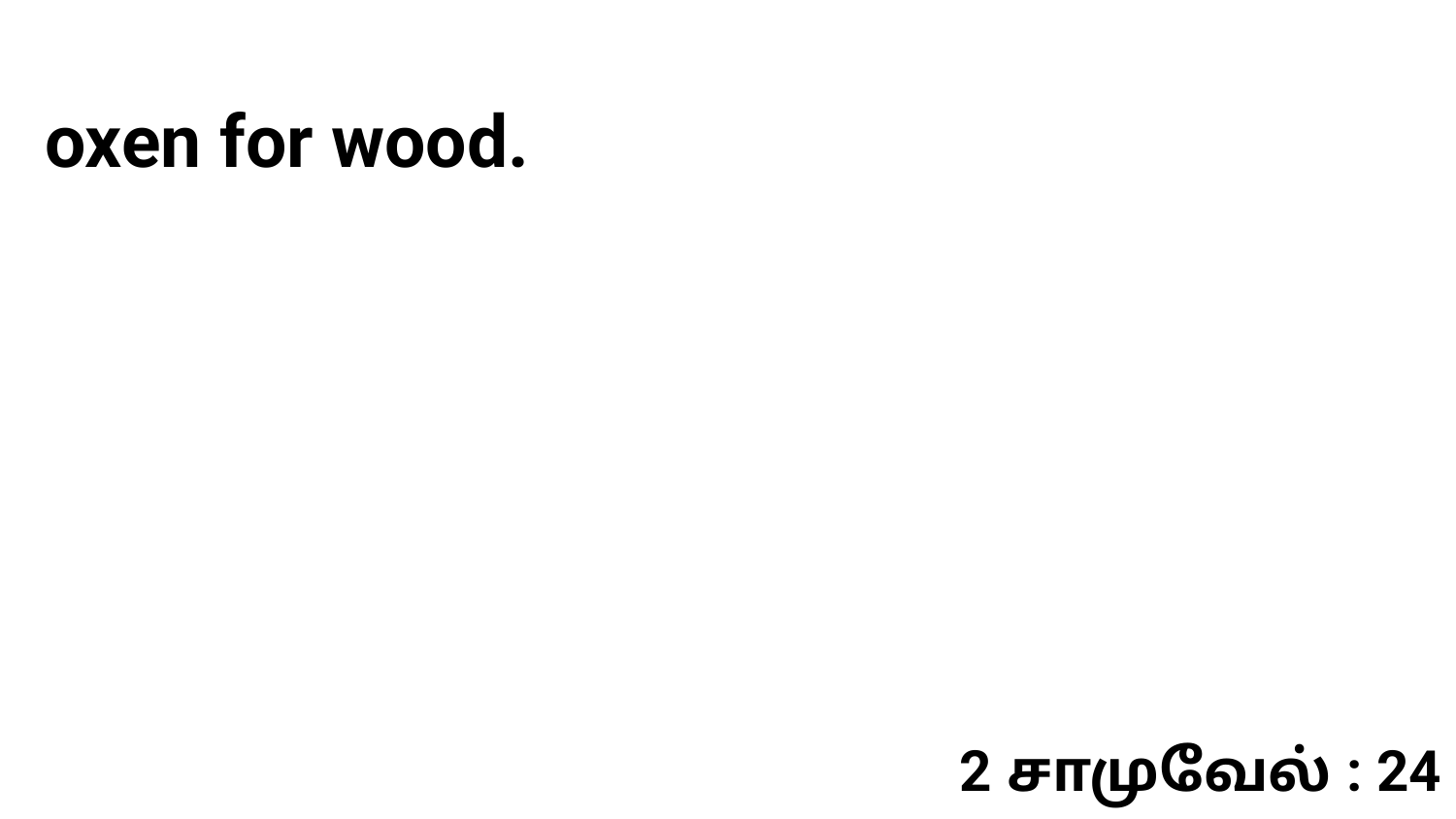

oxen for wood.
2 சாமுவேல் : 24